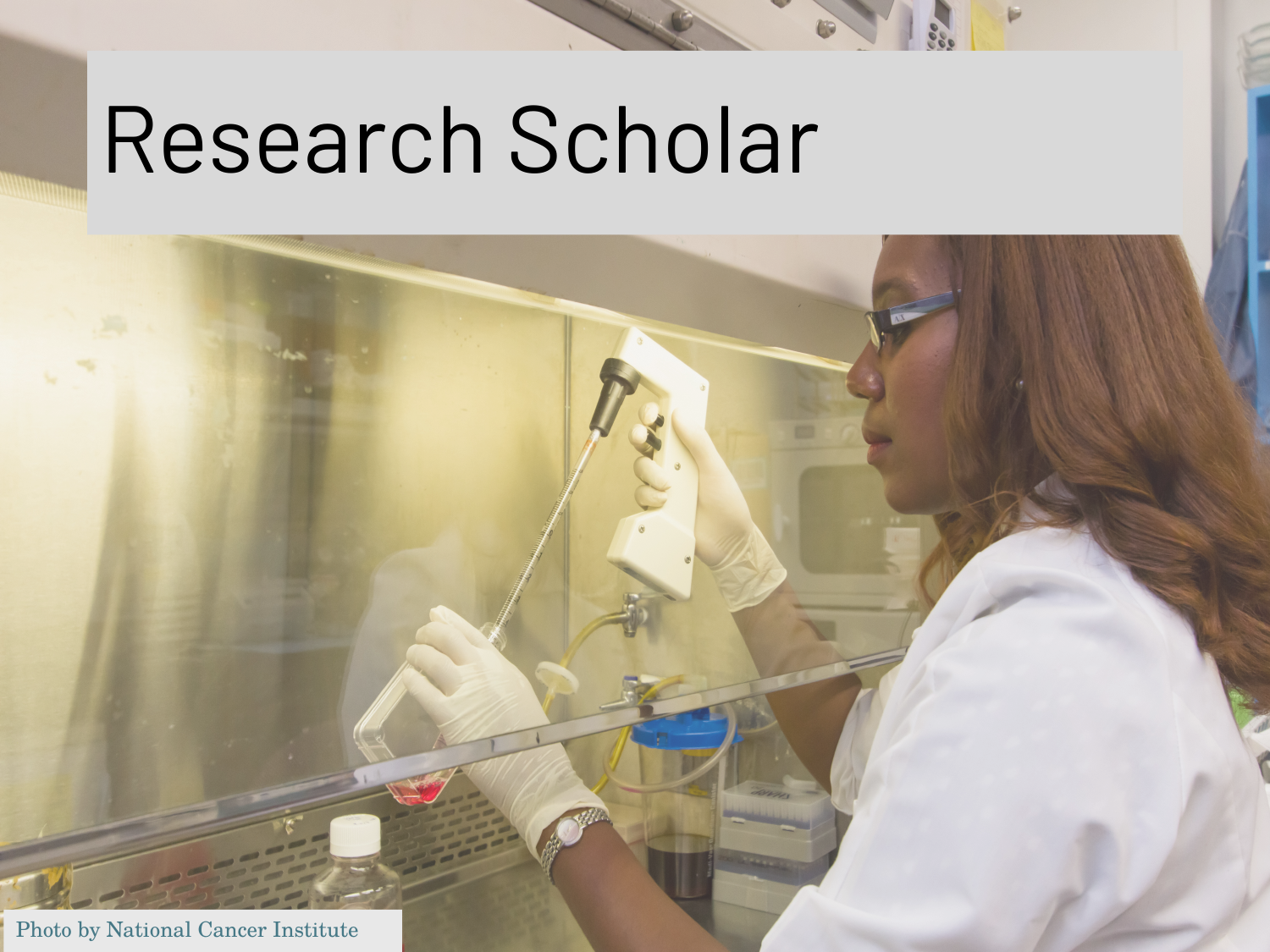

# Research Scholar
Photo by National Cancer Institute